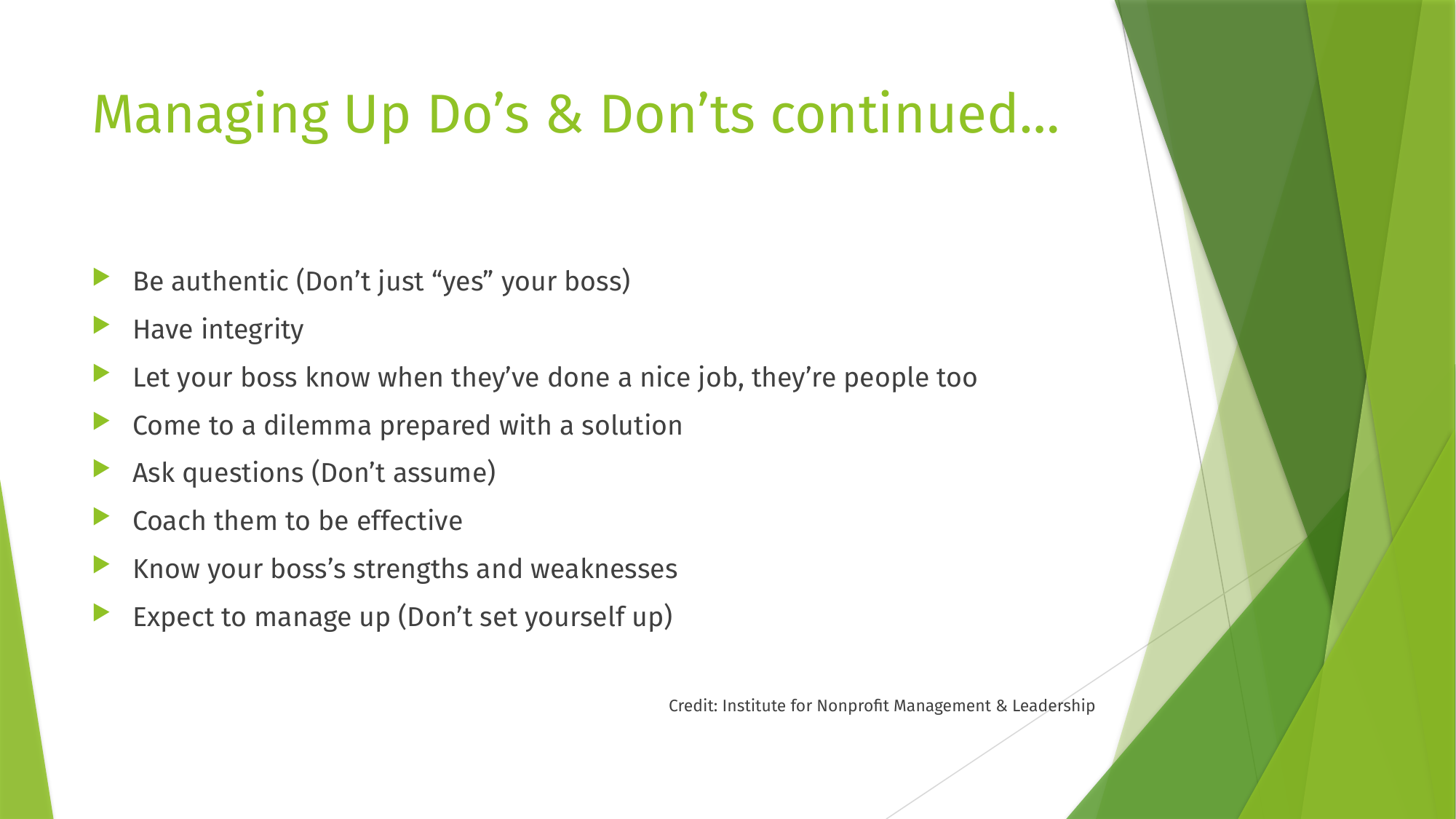

# Managing Up Do’s & Don’ts continued…
Be authentic (Don’t just “yes” your boss)
Have integrity
Let your boss know when they’ve done a nice job, they’re people too
Come to a dilemma prepared with a solution
Ask questions (Don’t assume)
Coach them to be effective
Know your boss’s strengths and weaknesses
Expect to manage up (Don’t set yourself up)

Credit: Institute for Nonprofit Management & Leadership